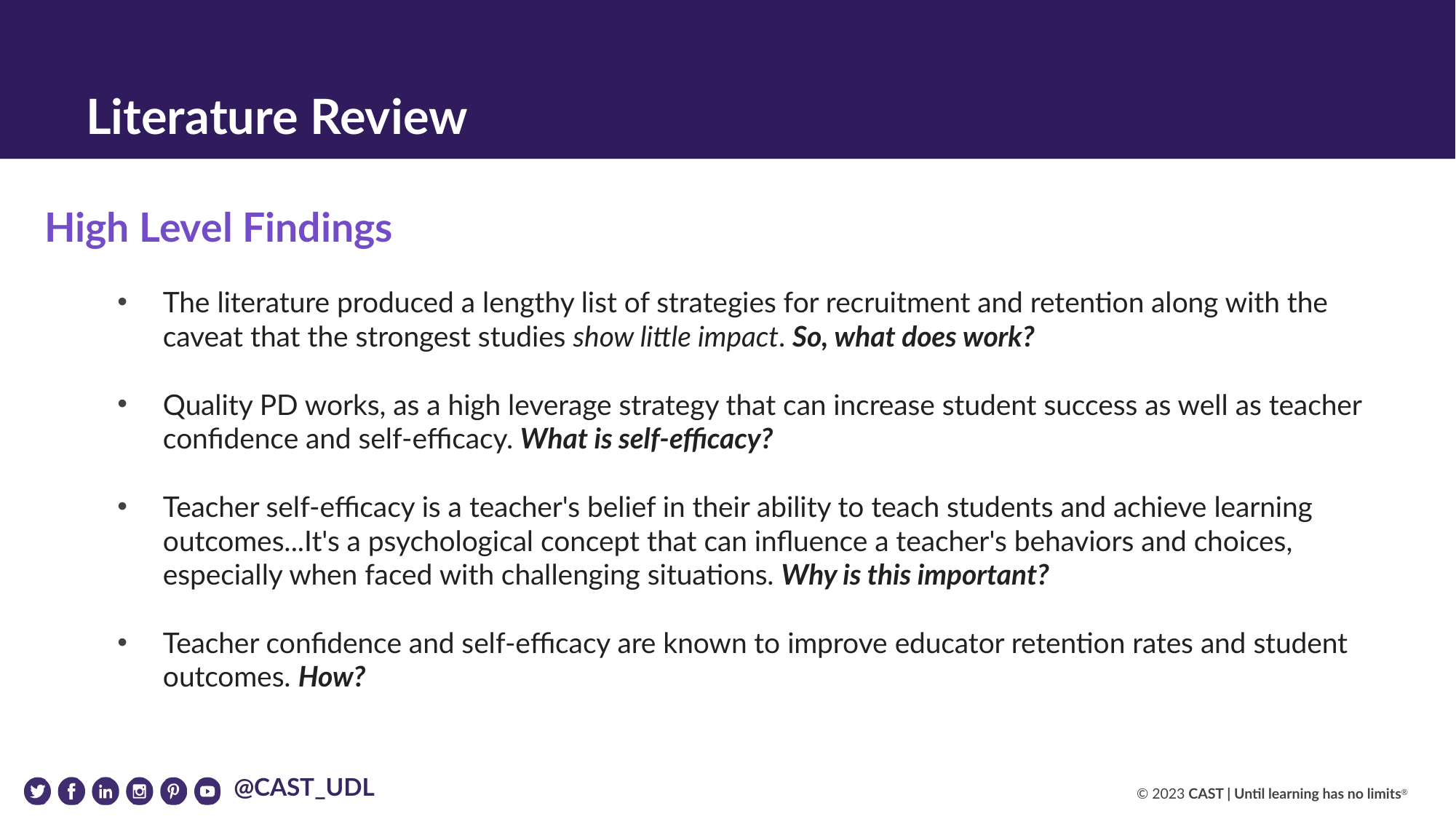

# Literature Review

High Level Findings
The literature produced a lengthy list of strategies for recruitment and retention along with the caveat that the strongest studies show little impact. So, what does work?
Quality PD works, as a high leverage strategy that can increase student success as well as teacher confidence and self-efficacy. What is self-efficacy?
Teacher self-efficacy is a teacher's belief in their ability to teach students and achieve learning outcomes...It's a psychological concept that can influence a teacher's behaviors and choices, especially when faced with challenging situations. Why is this important?
Teacher confidence and self-efficacy are known to improve educator retention rates and student outcomes. How?